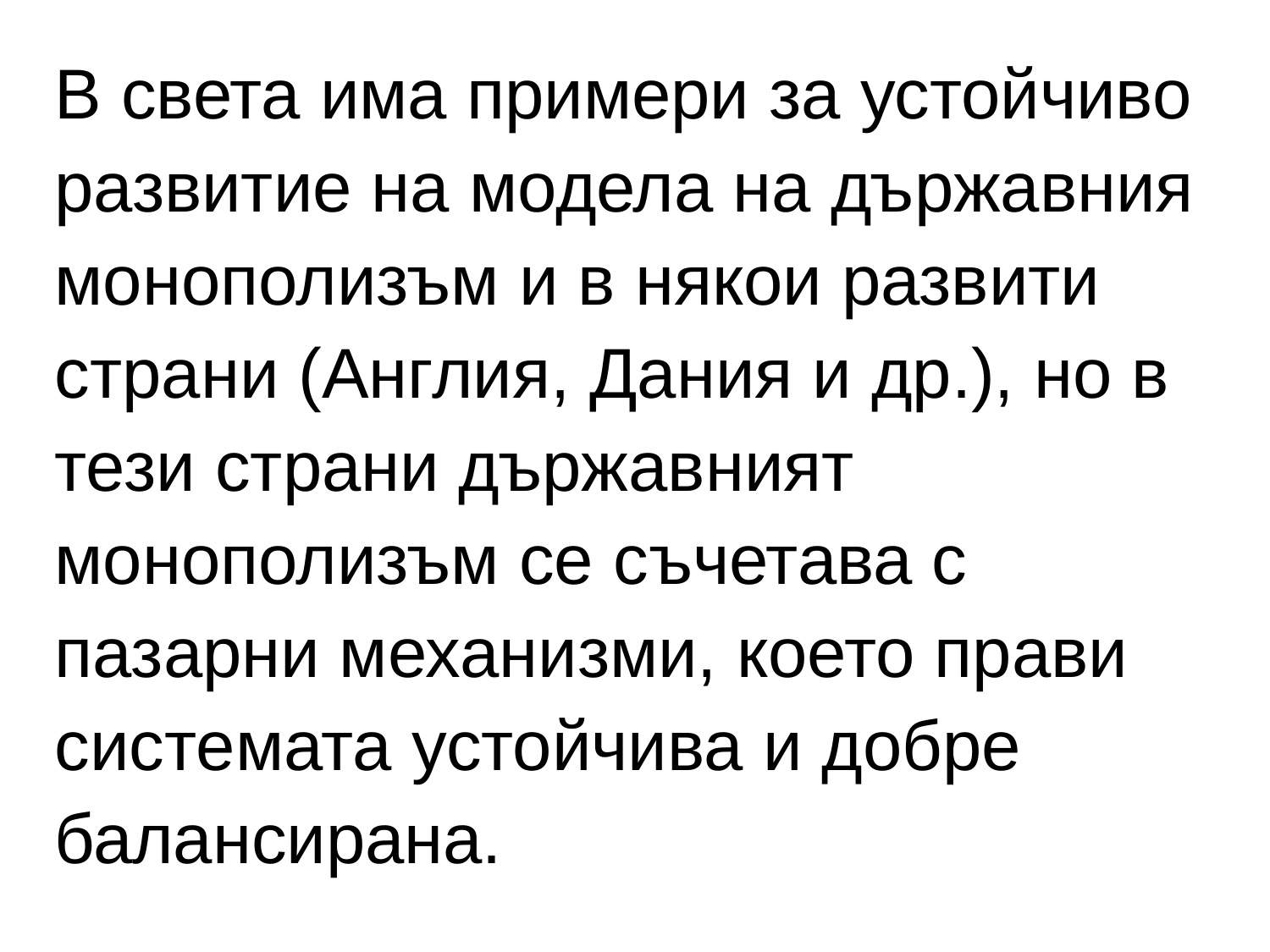

# В света има примери за устойчиво развитие на модела на държавния монополизъм и в някои развити страни (Англия, Дания и др.), но в тези страни държавният монополизъм се съчетава с пазарни механизми, което прави системата устойчива и добре балансирана.

1.3.2017 г.
20